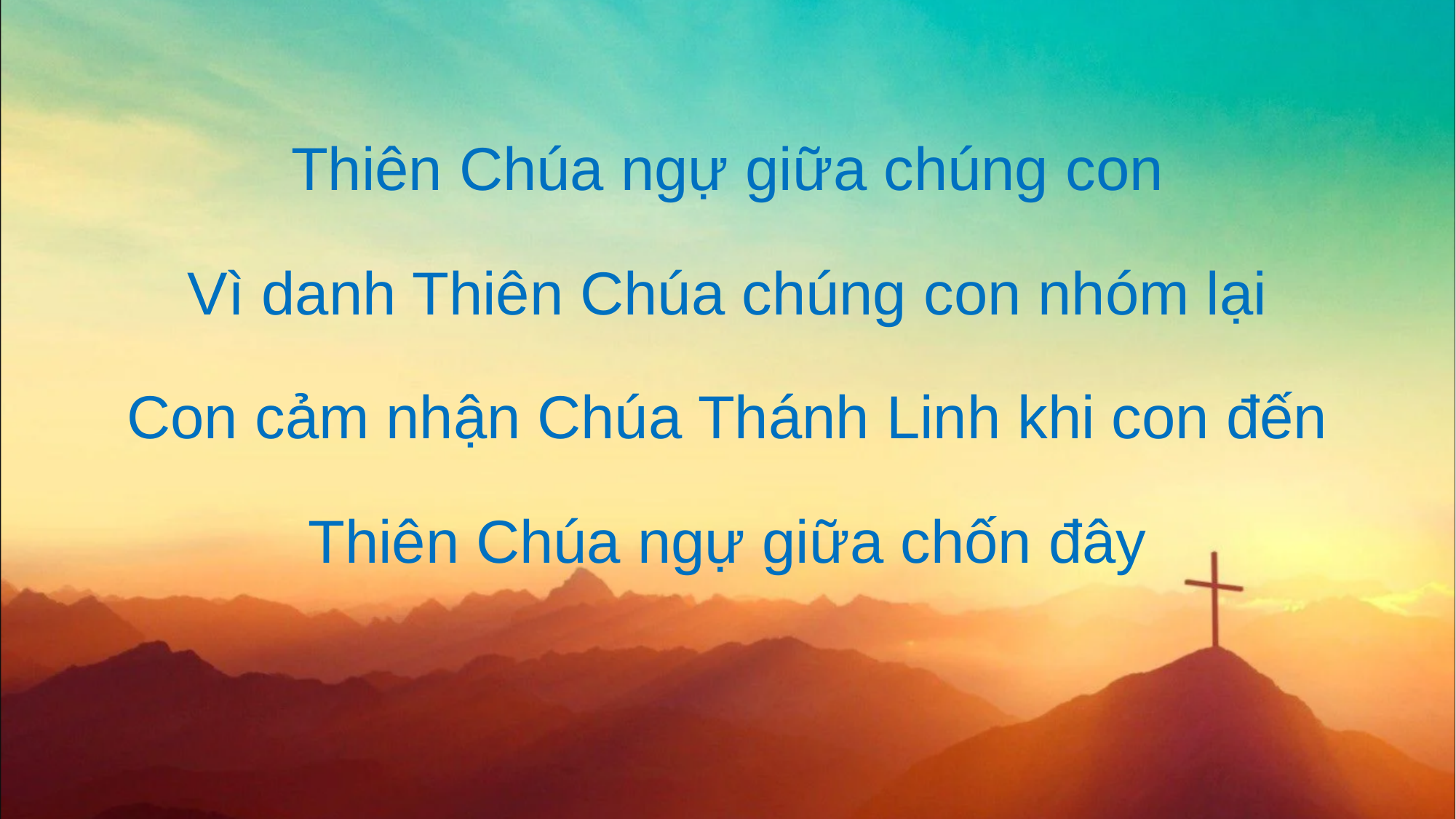

Thiên Chúa ngự giữa chúng con
Vì danh Thiên Chúa chúng con nhóm lại
Con cảm nhận Chúa Thánh Linh khi con đến
Thiên Chúa ngự giữa chốn đây